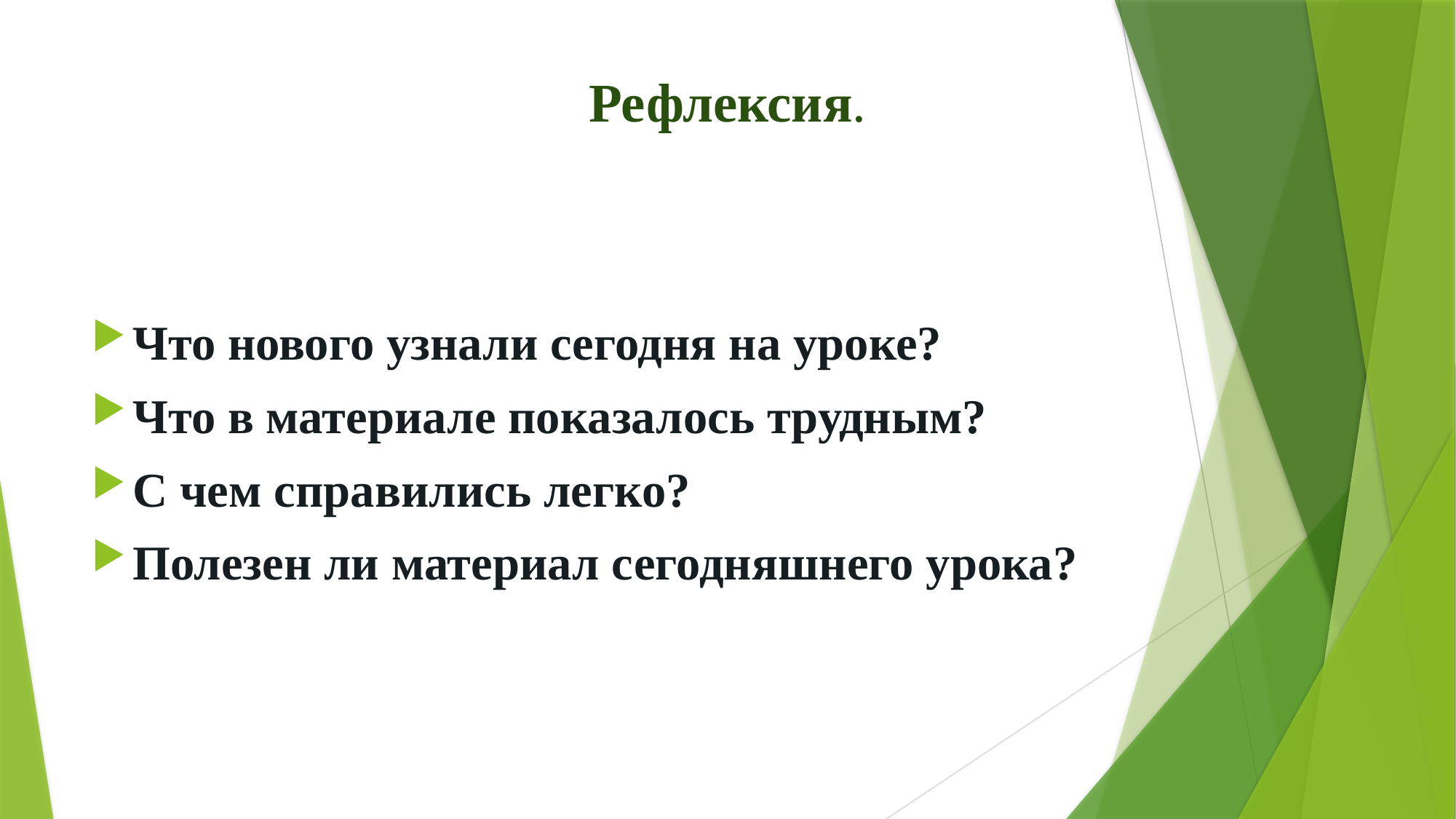

# Рефлексия.

Что нового узнали сегодня на уроке?
Что в материале показалось трудным?
С чем справились легко?
Полезен ли материал сегодняшнего урока?